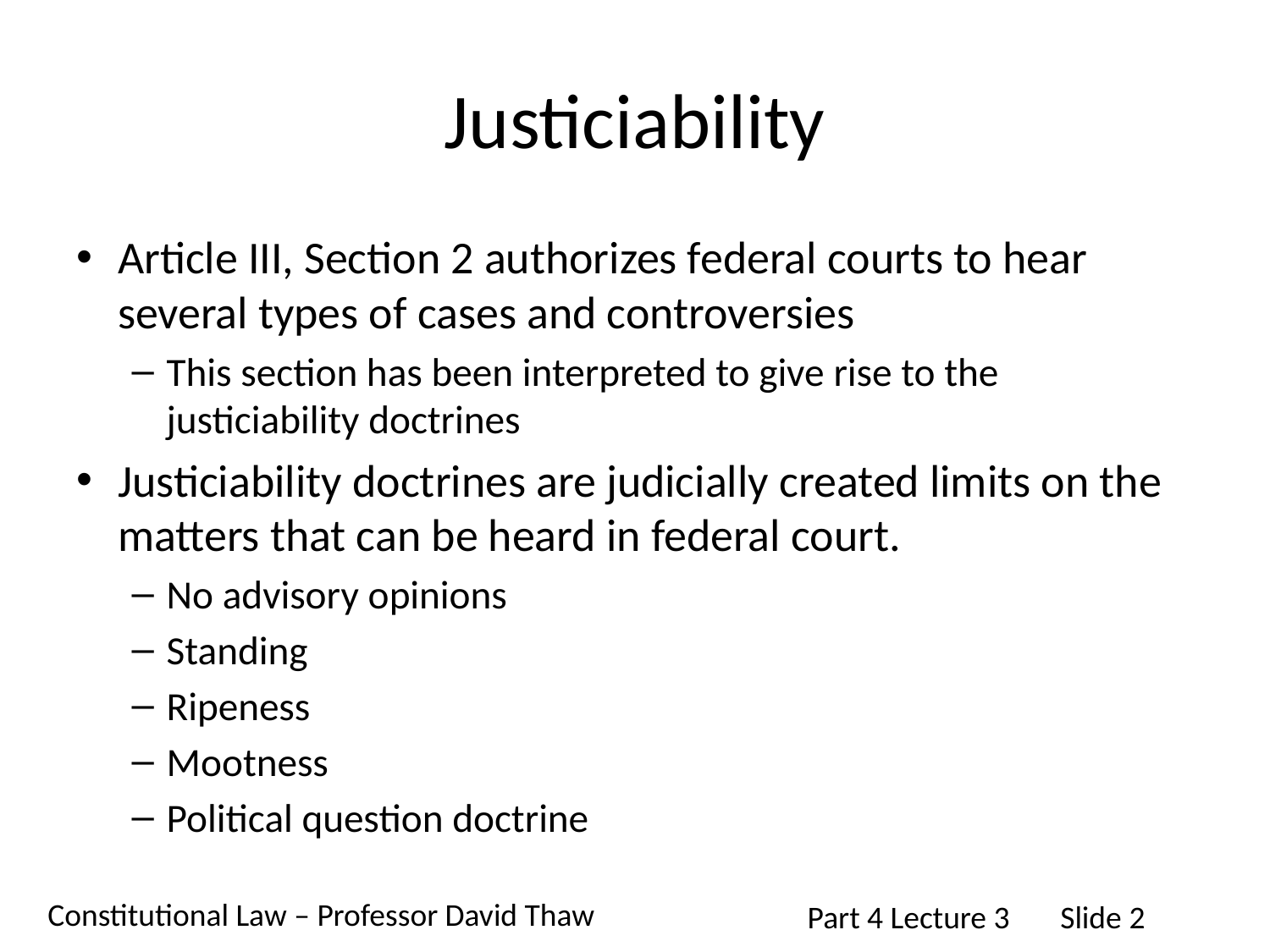

# Justiciability
Article III, Section 2 authorizes federal courts to hear several types of cases and controversies
This section has been interpreted to give rise to the justiciability doctrines
Justiciability doctrines are judicially created limits on the matters that can be heard in federal court.
No advisory opinions
Standing
Ripeness
Mootness
Political question doctrine